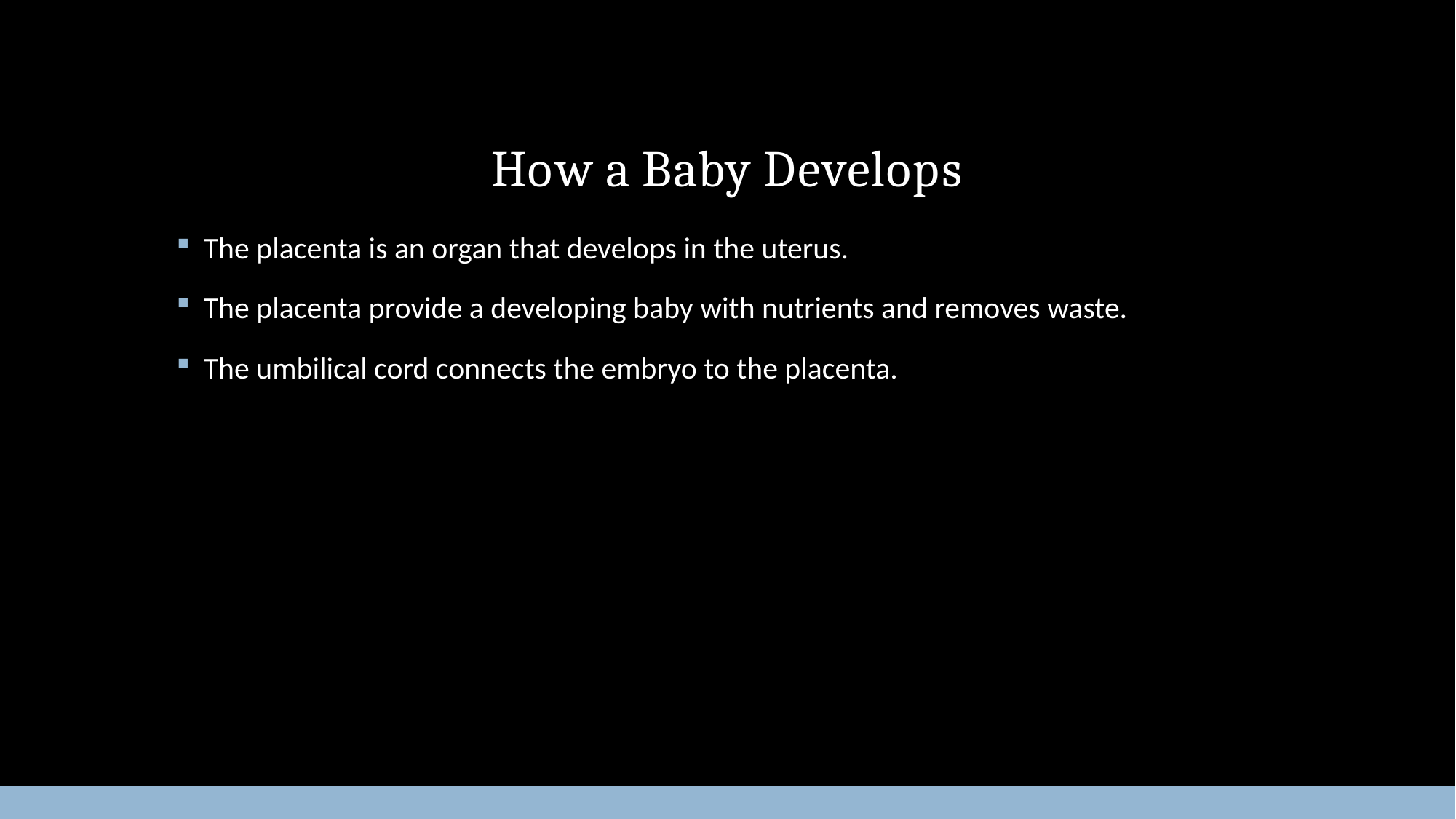

# How a Baby Develops
The placenta is an organ that develops in the uterus.
The placenta provide a developing baby with nutrients and removes waste.
The umbilical cord connects the embryo to the placenta.